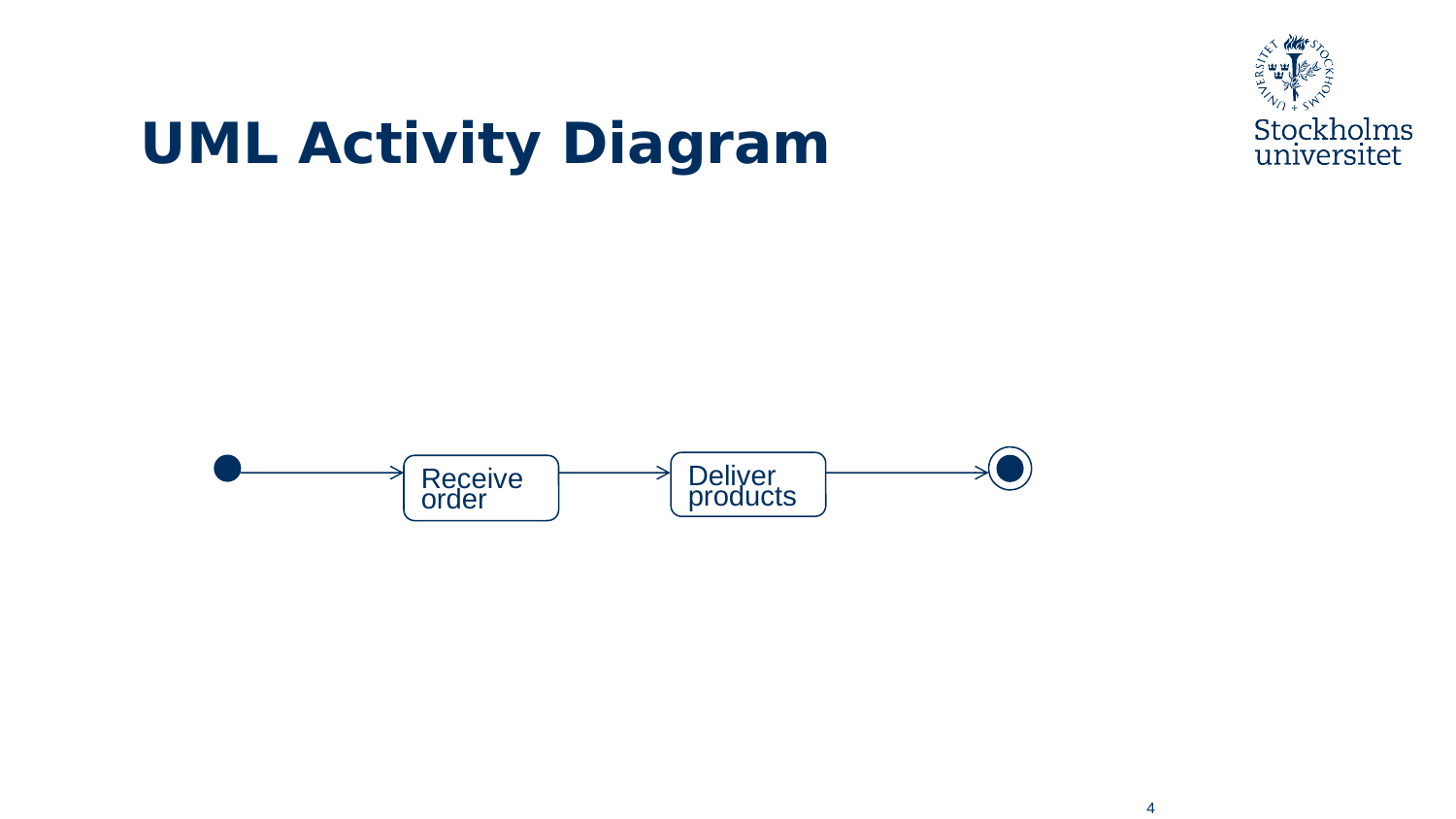

# UML Activity Diagram

Deliver products
Receive order

4